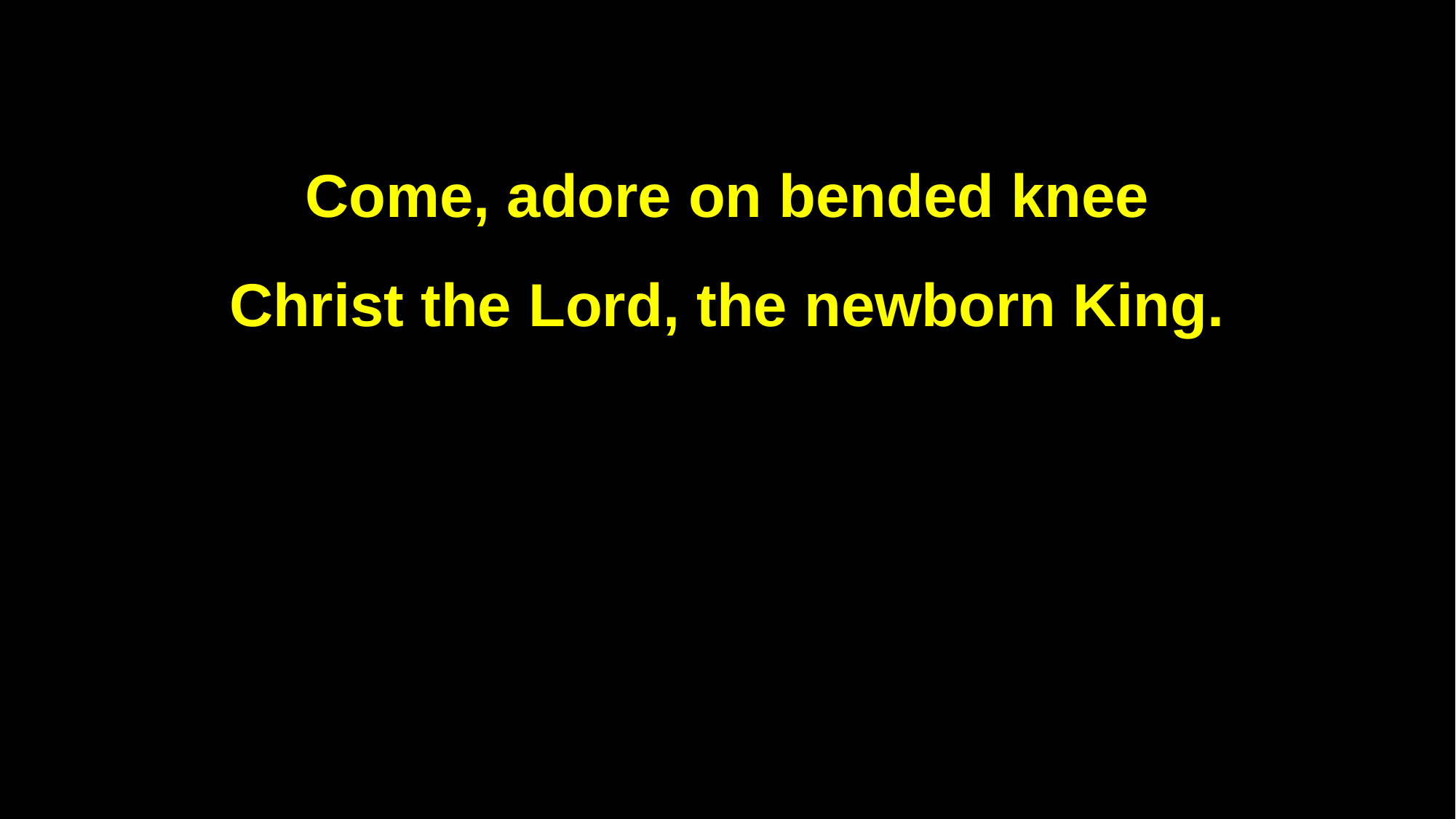

Come, adore on bended knee
Christ the Lord, the newborn King.